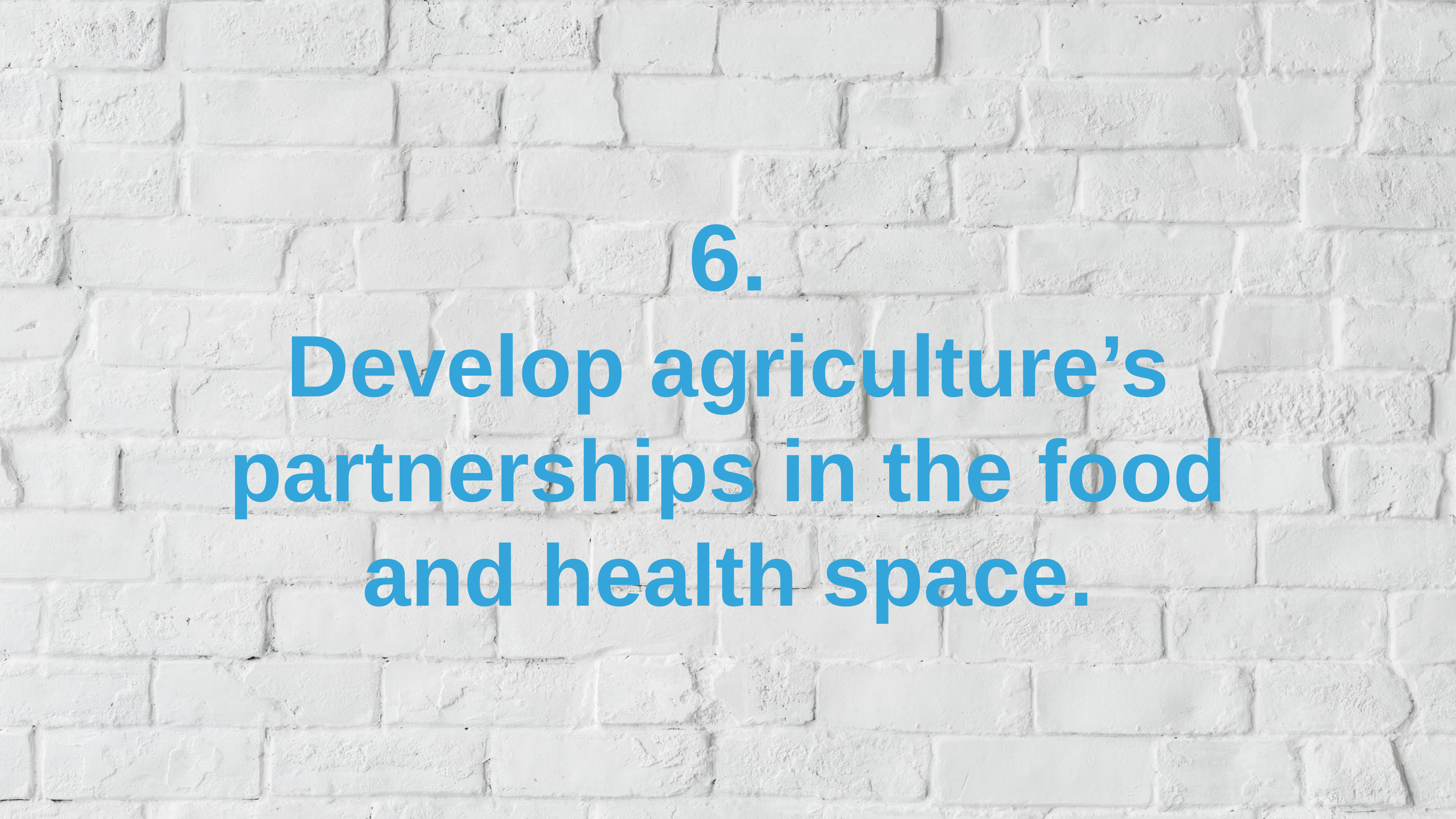

6.
Develop agriculture’s partnerships in the food and health space.